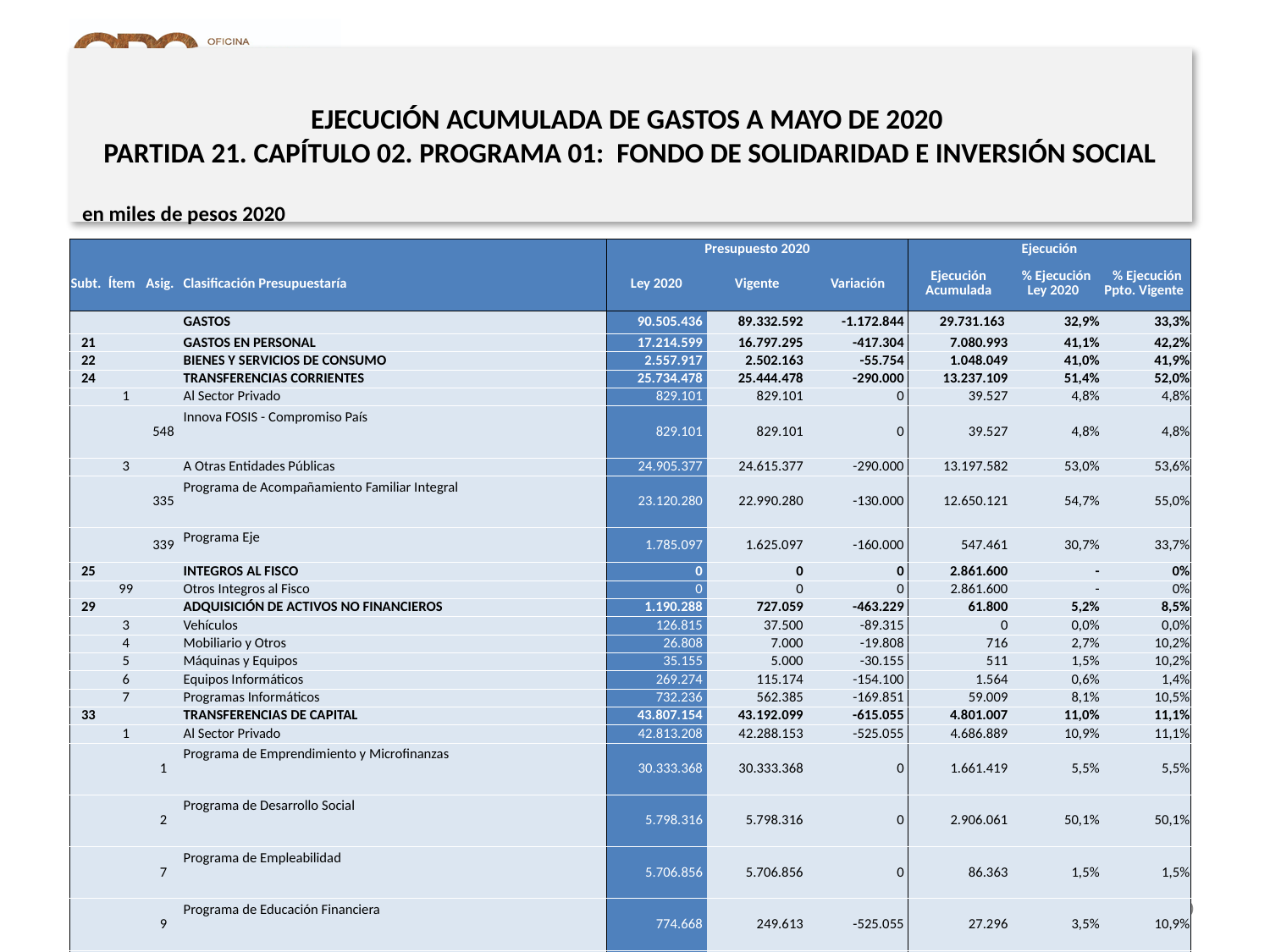

# EJECUCIÓN ACUMULADA DE GASTOS A MAYO DE 2020 PARTIDA 21. CAPÍTULO 02. PROGRAMA 01:  FONDO DE SOLIDARIDAD E INVERSIÓN SOCIAL
en miles de pesos 2020
|  |  |  |  | Presupuesto 2020 |  |  | Ejecución |  |  |
| --- | --- | --- | --- | --- | --- | --- | --- | --- | --- |
| Subt. | Ítem | Asig. | Clasificación Presupuestaría | Ley 2020 | Vigente | Variación | Ejecución Acumulada | % Ejecución Ley 2020 | % Ejecución Ppto. Vigente |
|  |  |  | GASTOS | 90.505.436 | 89.332.592 | -1.172.844 | 29.731.163 | 32,9% | 33,3% |
| 21 |  |  | GASTOS EN PERSONAL | 17.214.599 | 16.797.295 | -417.304 | 7.080.993 | 41,1% | 42,2% |
| 22 |  |  | BIENES Y SERVICIOS DE CONSUMO | 2.557.917 | 2.502.163 | -55.754 | 1.048.049 | 41,0% | 41,9% |
| 24 |  |  | TRANSFERENCIAS CORRIENTES | 25.734.478 | 25.444.478 | -290.000 | 13.237.109 | 51,4% | 52,0% |
|  | 1 |  | Al Sector Privado | 829.101 | 829.101 | 0 | 39.527 | 4,8% | 4,8% |
|  |  | 548 | Innova FOSIS - Compromiso País | 829.101 | 829.101 | 0 | 39.527 | 4,8% | 4,8% |
|  | 3 |  | A Otras Entidades Públicas | 24.905.377 | 24.615.377 | -290.000 | 13.197.582 | 53,0% | 53,6% |
|  |  | 335 | Programa de Acompañamiento Familiar Integral | 23.120.280 | 22.990.280 | -130.000 | 12.650.121 | 54,7% | 55,0% |
|  |  | 339 | Programa Eje | 1.785.097 | 1.625.097 | -160.000 | 547.461 | 30,7% | 33,7% |
| 25 |  |  | INTEGROS AL FISCO | 0 | 0 | 0 | 2.861.600 | - | 0% |
|  | 99 |  | Otros Integros al Fisco | 0 | 0 | 0 | 2.861.600 | - | 0% |
| 29 |  |  | ADQUISICIÓN DE ACTIVOS NO FINANCIEROS | 1.190.288 | 727.059 | -463.229 | 61.800 | 5,2% | 8,5% |
|  | 3 |  | Vehículos | 126.815 | 37.500 | -89.315 | 0 | 0,0% | 0,0% |
|  | 4 |  | Mobiliario y Otros | 26.808 | 7.000 | -19.808 | 716 | 2,7% | 10,2% |
|  | 5 |  | Máquinas y Equipos | 35.155 | 5.000 | -30.155 | 511 | 1,5% | 10,2% |
|  | 6 |  | Equipos Informáticos | 269.274 | 115.174 | -154.100 | 1.564 | 0,6% | 1,4% |
|  | 7 |  | Programas Informáticos | 732.236 | 562.385 | -169.851 | 59.009 | 8,1% | 10,5% |
| 33 |  |  | TRANSFERENCIAS DE CAPITAL | 43.807.154 | 43.192.099 | -615.055 | 4.801.007 | 11,0% | 11,1% |
|  | 1 |  | Al Sector Privado | 42.813.208 | 42.288.153 | -525.055 | 4.686.889 | 10,9% | 11,1% |
|  |  | 1 | Programa de Emprendimiento y Microfinanzas | 30.333.368 | 30.333.368 | 0 | 1.661.419 | 5,5% | 5,5% |
|  |  | 2 | Programa de Desarrollo Social | 5.798.316 | 5.798.316 | 0 | 2.906.061 | 50,1% | 50,1% |
|  |  | 7 | Programa de Empleabilidad | 5.706.856 | 5.706.856 | 0 | 86.363 | 1,5% | 1,5% |
|  |  | 9 | Programa de Educación Financiera | 774.668 | 249.613 | -525.055 | 27.296 | 3,5% | 10,9% |
|  |  | 10 | Programa de Apoyo a tu Hogar | 200.000 | 200.000 | 0 | 5.750 | 2,9% | 2,9% |
|  | 3 |  | A Otras Entidades Públicas | 993.946 | 903.946 | -90.000 | 114.118 | 11,5% | 12,6% |
|  |  | 3 | Acción Local | 993.946 | 903.946 | -90.000 | 114.118 | 11,5% | 12,6% |
| 34 |  |  | SERVICIO DE LA DEUDA | 1.000 | 669.498 | 668.498 | 640.605 | 64060,5% | 95,7% |
|  | 7 |  | Deuda Flotante | 1.000 | 669.498 | 668.498 | 640.605 | 64060,5% | 95,7% |
10